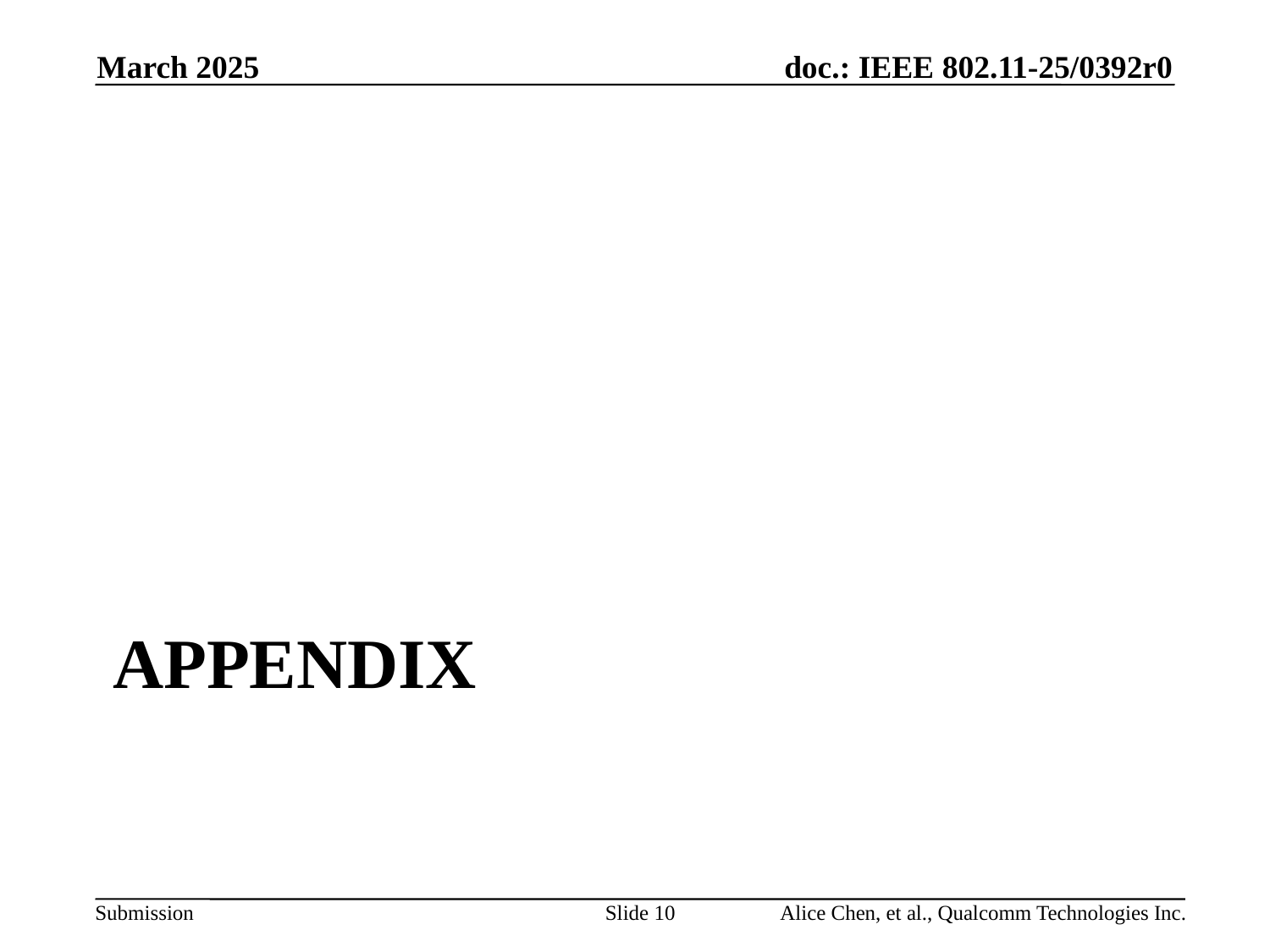

March 2025

# appendix
Slide 10
Alice Chen, et al., Qualcomm Technologies Inc.